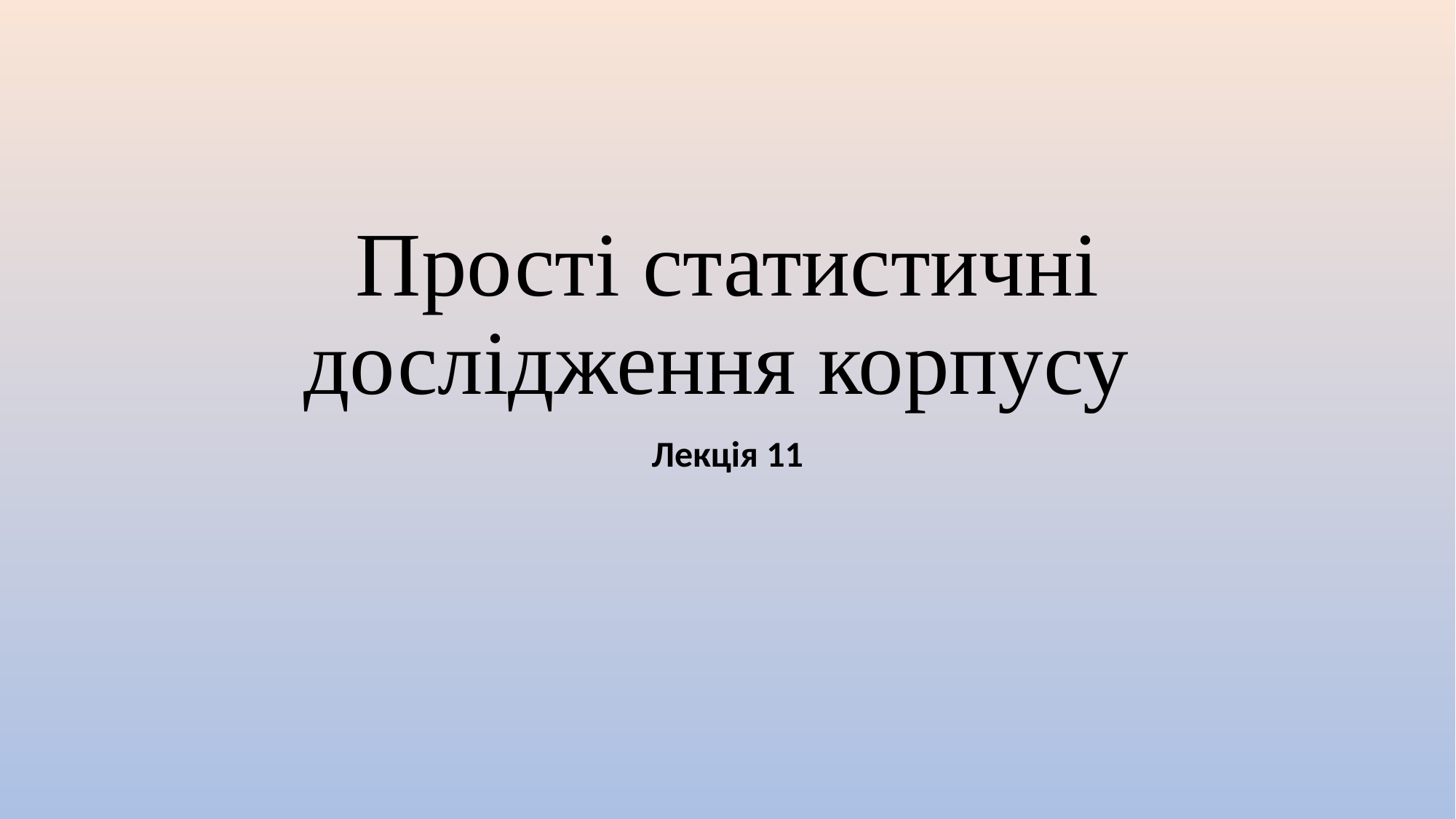

# Прості статистичні дослідження корпусу
Лекція 11